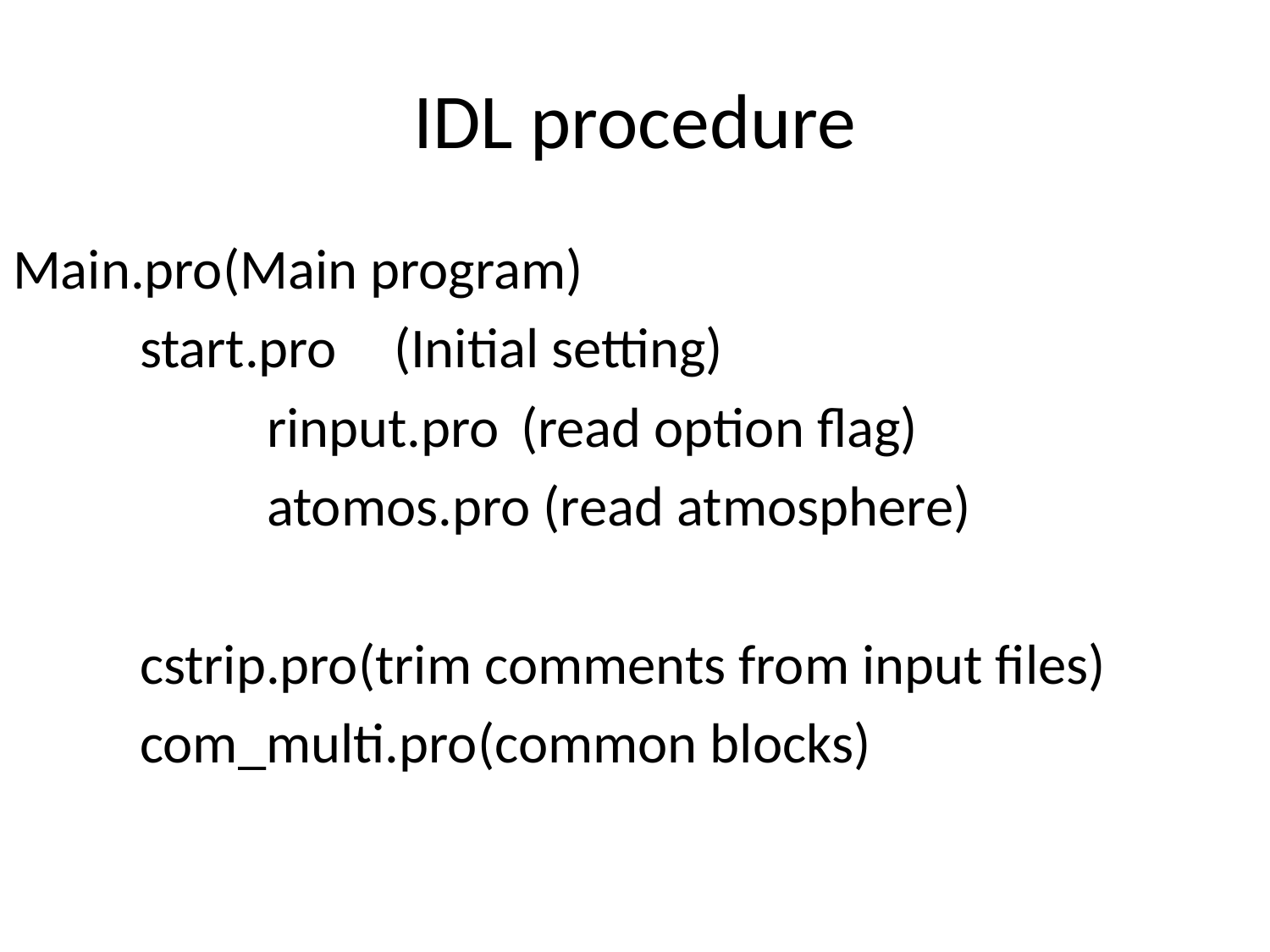

# IDL procedure
Main.pro(Main program)
	start.pro	(Initial setting)
		rinput.pro	(read option flag)
		atomos.pro (read atmosphere)

	cstrip.pro(trim comments from input files)
	com_multi.pro(common blocks)